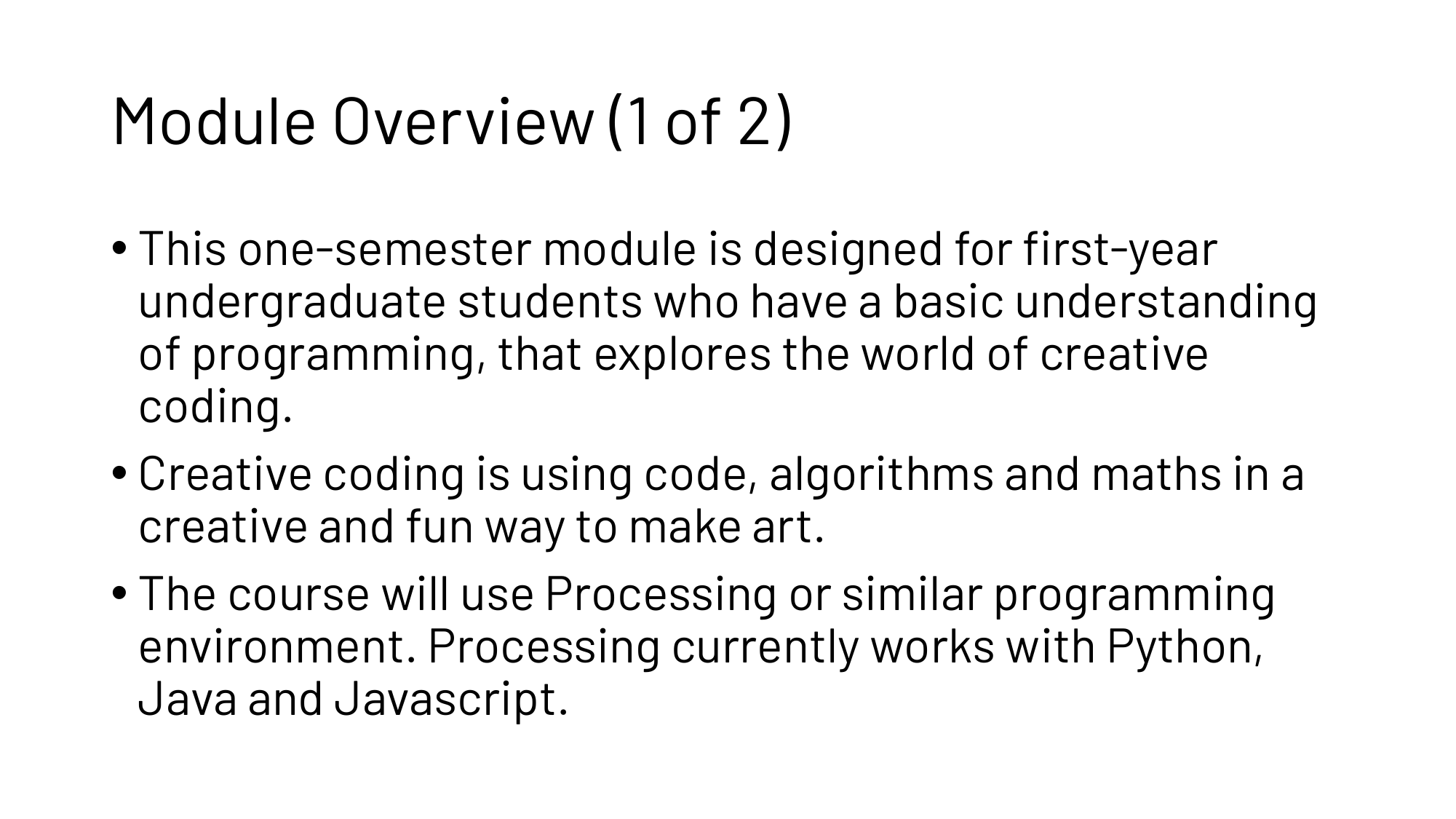

# Module Overview (1 of 2)
This one-semester module is designed for first-year undergraduate students who have a basic understanding of programming, that explores the world of creative coding.
Creative coding is using code, algorithms and maths in a creative and fun way to make art.
The course will use Processing or similar programming environment. Processing currently works with Python, Java and Javascript.